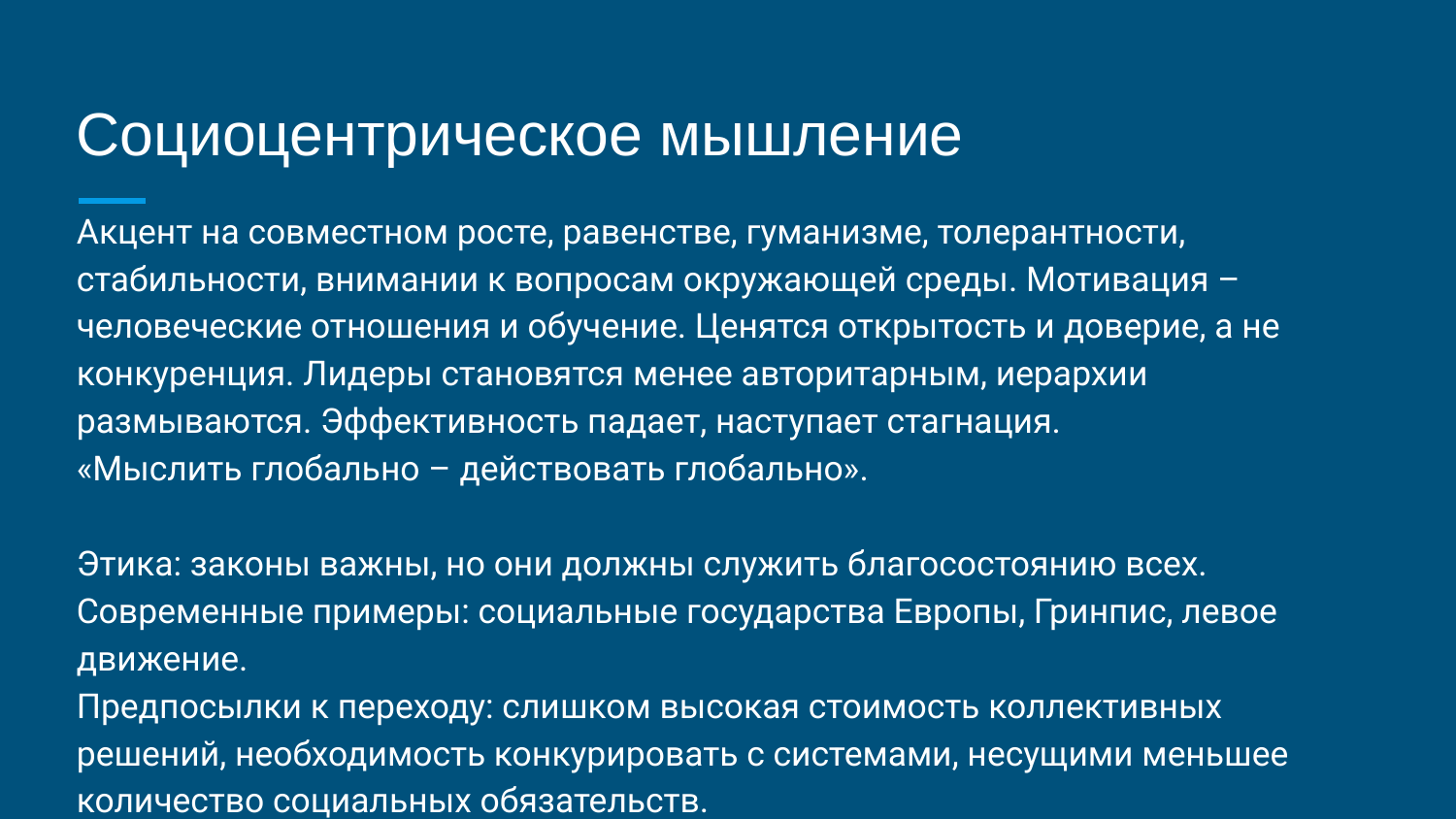

# Социоцентрическое мышление
Акцент на совместном росте, равенстве, гуманизме, толерантности, стабильности, внимании к вопросам окружающей среды. Мотивация – человеческие отношения и обучение. Ценятся открытость и доверие, а не конкуренция. Лидеры становятся менее авторитарным, иерархии размываются. Эффективность падает, наступает стагнация.
«Мыслить глобально – действовать глобально».

Этика: законы важны, но они должны служить благосостоянию всех.
Современные примеры: социальные государства Европы, Гринпис, левое движение.
Предпосылки к переходу: слишком высокая стоимость коллективных решений, необходимость конкурировать с системами, несущими меньшее количество социальных обязательств.